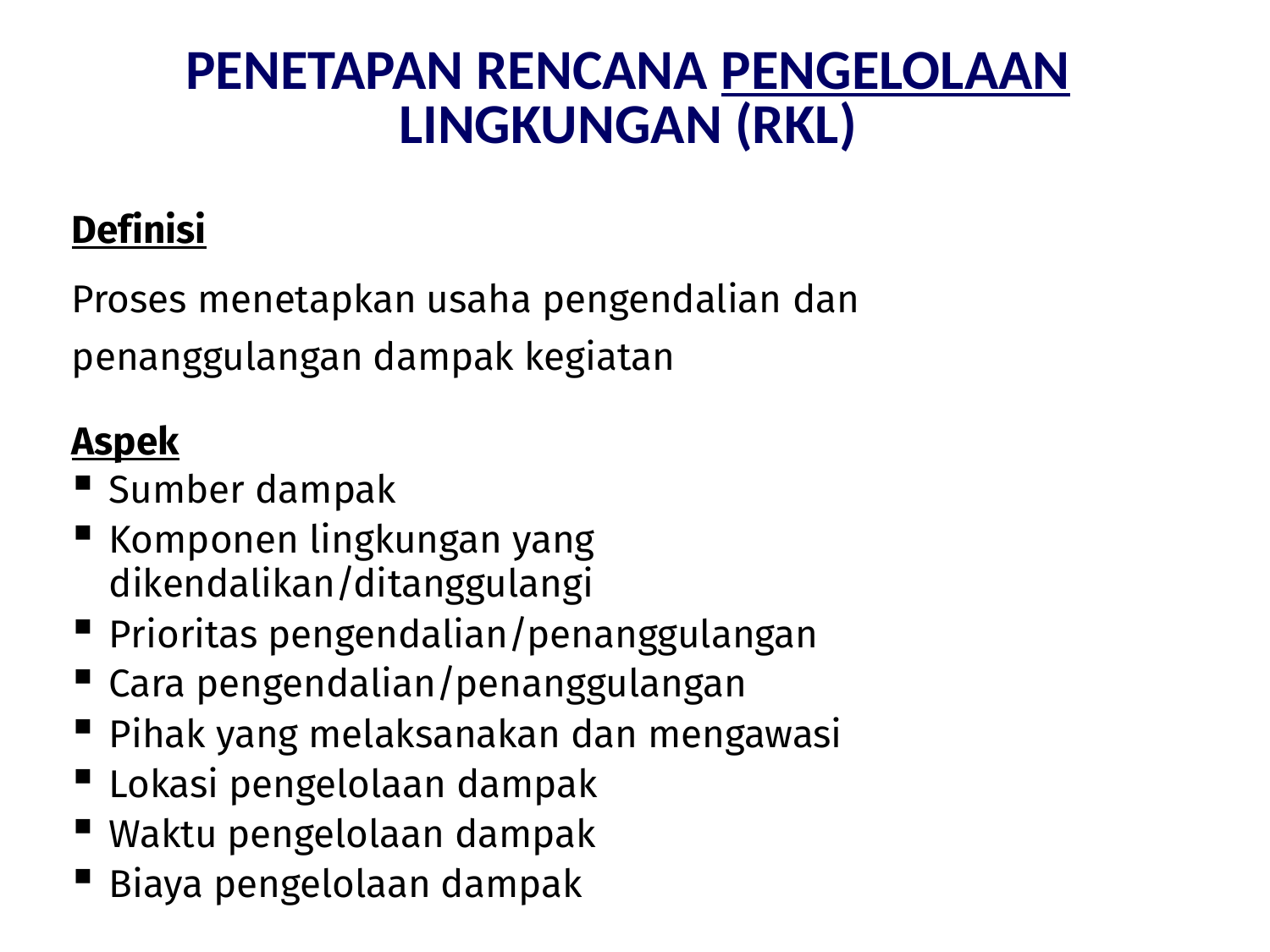

PENETAPAN RENCANA PENGELOLAAN LINGKUNGAN (RKL)
Definisi
Proses menetapkan usaha pengendalian dan penanggulangan dampak kegiatan
Aspek
Sumber dampak
Komponen lingkungan yang dikendalikan/ditanggulangi
Prioritas pengendalian/penanggulangan
Cara pengendalian/penanggulangan
Pihak yang melaksanakan dan mengawasi
Lokasi pengelolaan dampak
Waktu pengelolaan dampak
Biaya pengelolaan dampak